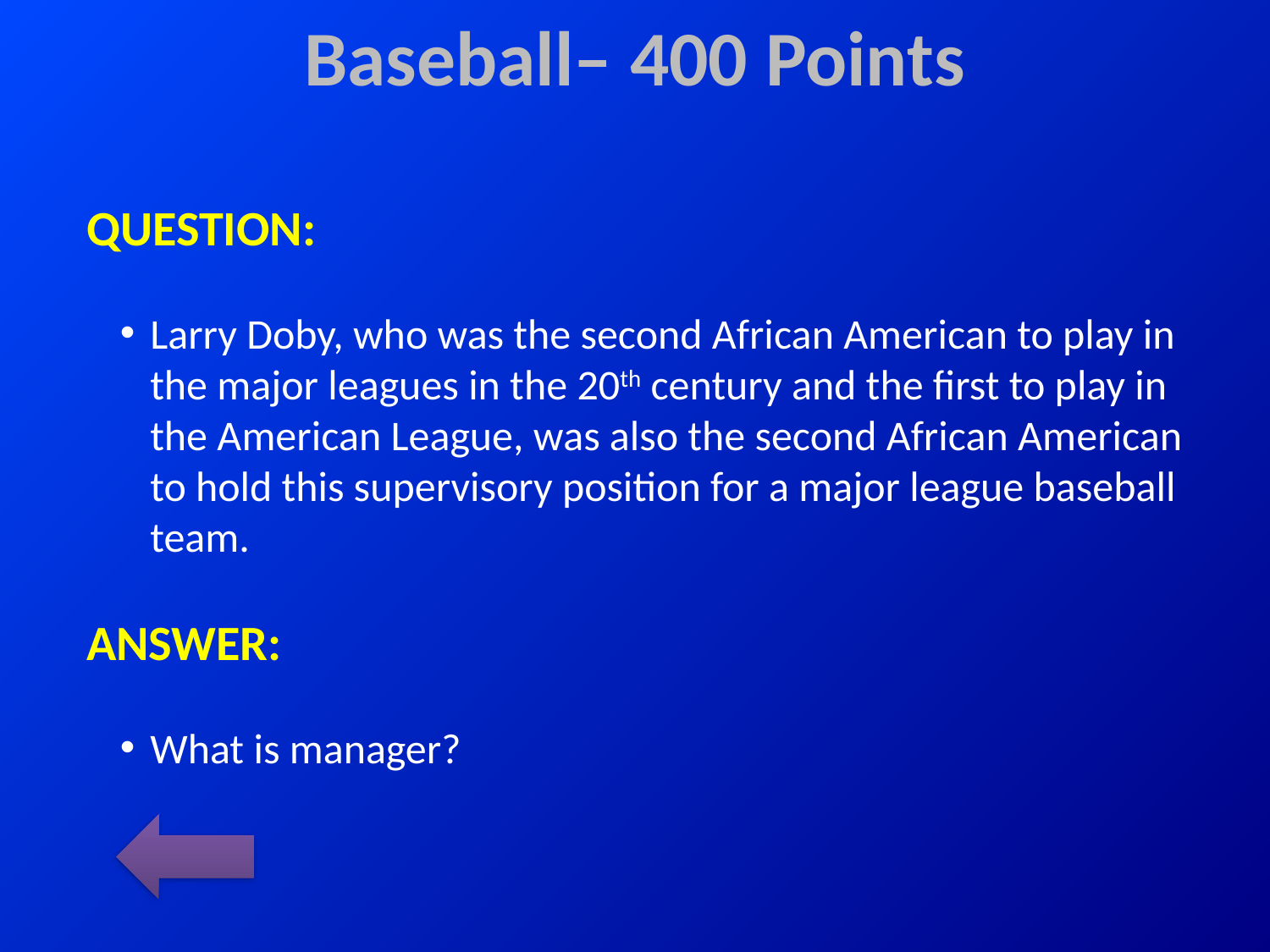

# Baseball– 400 Points
QUESTION:

Larry Doby, who was the second African American to play in the major leagues in the 20th century and the first to play in the American League, was also the second African American to hold this supervisory position for a major league baseball team.

ANSWER:

What is manager?